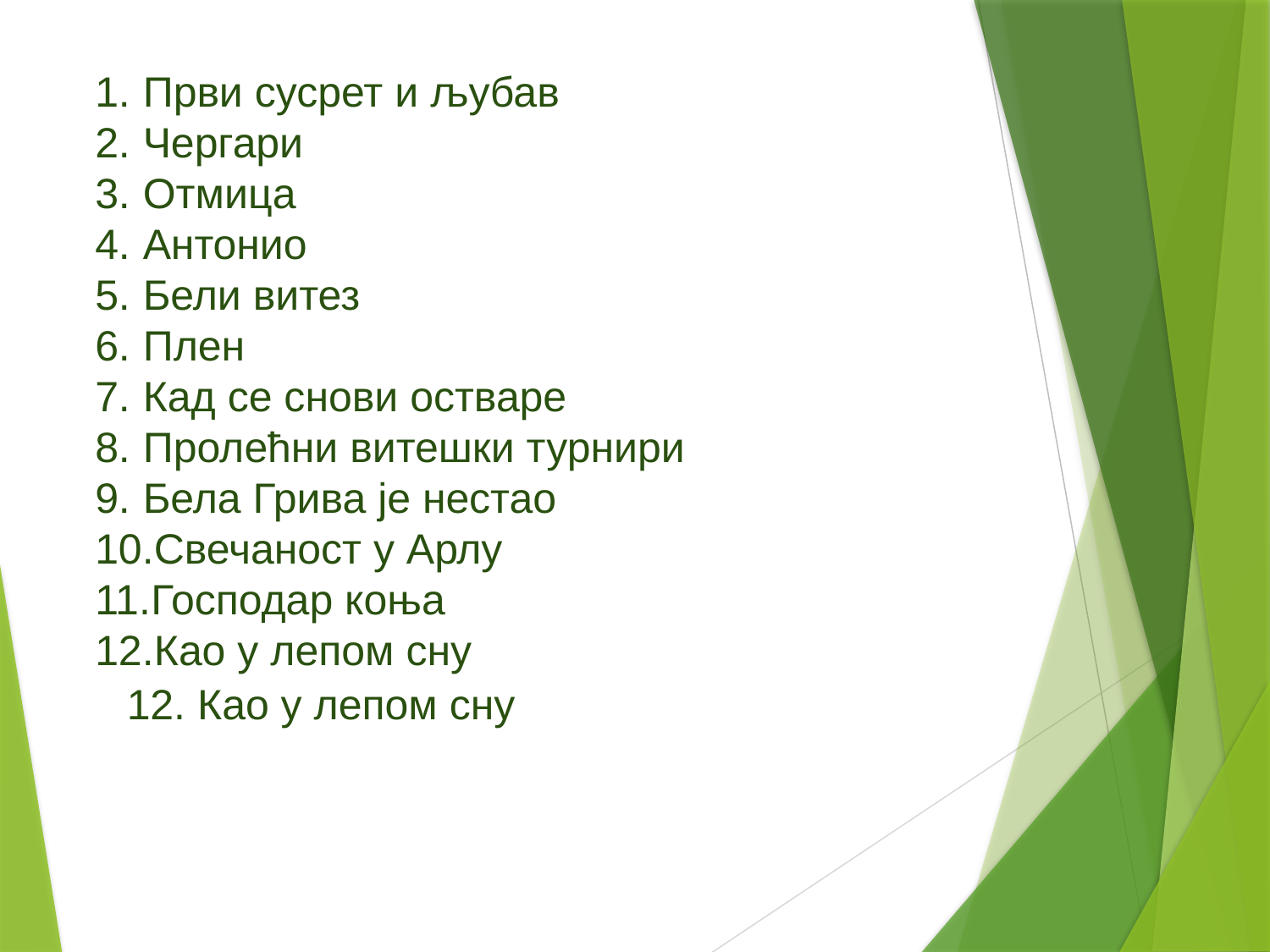

Први сусрет и љубав
Чергари
Отмица
Антонио
Бели витез
Плен
Кад се снови остваре
Пролећни витешки турнири
Бела Грива је нестао
Свечаност у Арлу
Господар коња
Као у лепом сну
12. Као у лепом сну